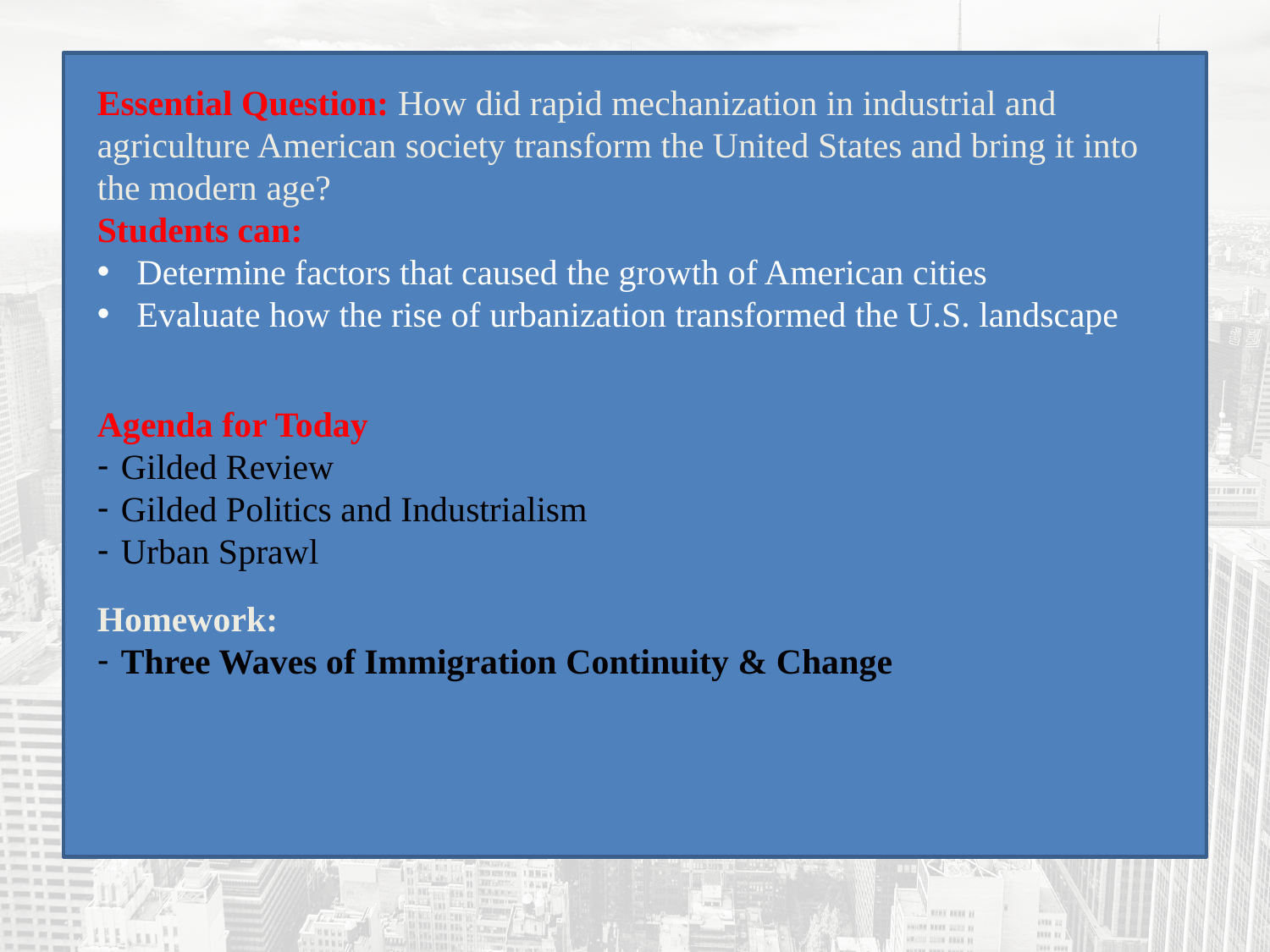

Essential Question: How did rapid mechanization in industrial and agriculture American society transform the United States and bring it into the modern age?
Students can:
Determine factors that caused the growth of American cities
Evaluate how the rise of urbanization transformed the U.S. landscape

Agenda for Today
Gilded Review
Gilded Politics and Industrialism
Urban Sprawl

Homework:
Three Waves of Immigration Continuity & Change